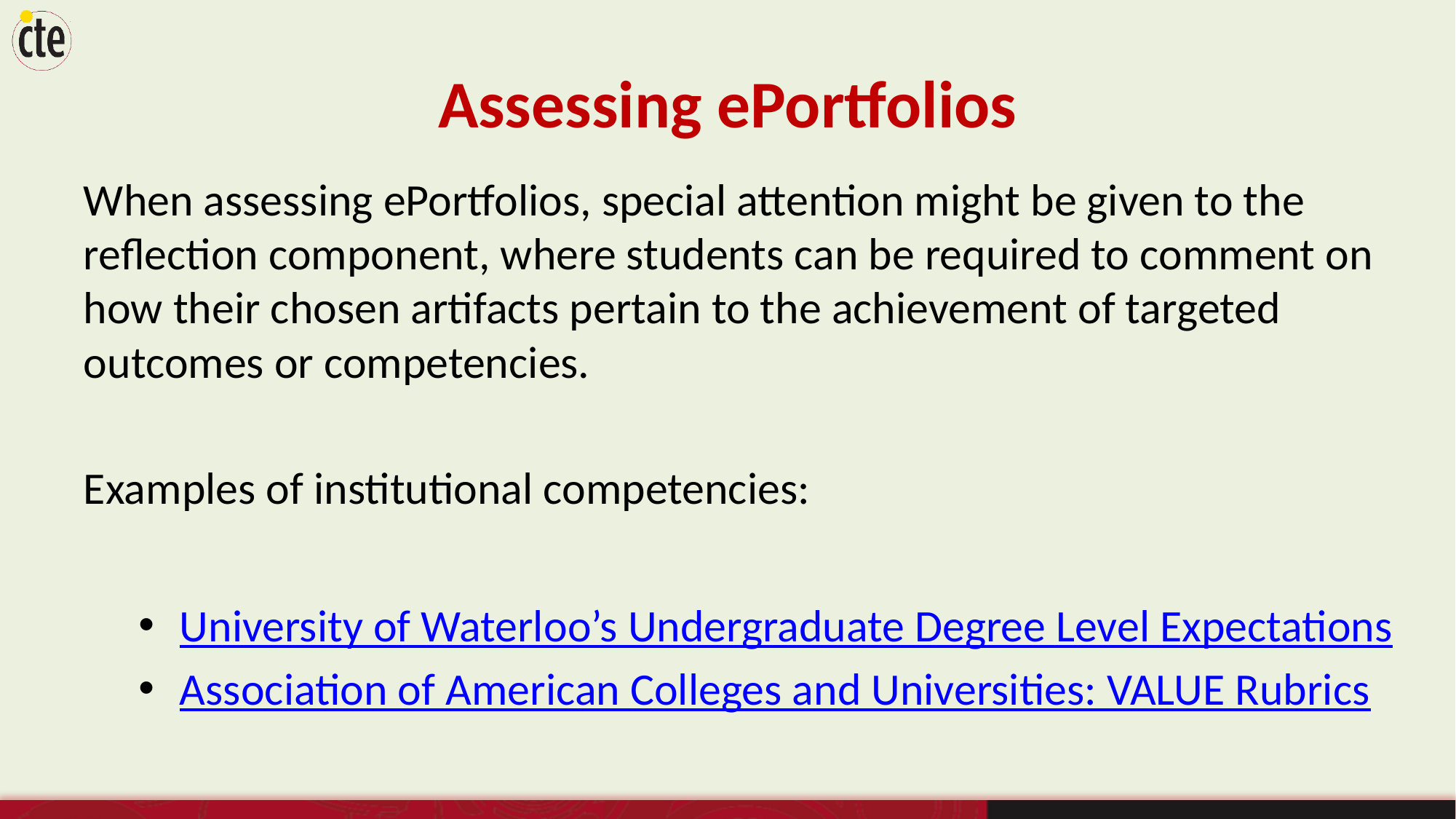

# Assessing ePortfolios
When assessing ePortfolios, special attention might be given to the reflection component, where students can be required to comment on how their chosen artifacts pertain to the achievement of targeted outcomes or competencies.

Examples of institutional competencies:

University of Waterloo’s Undergraduate Degree Level Expectations
Association of American Colleges and Universities: VALUE Rubrics